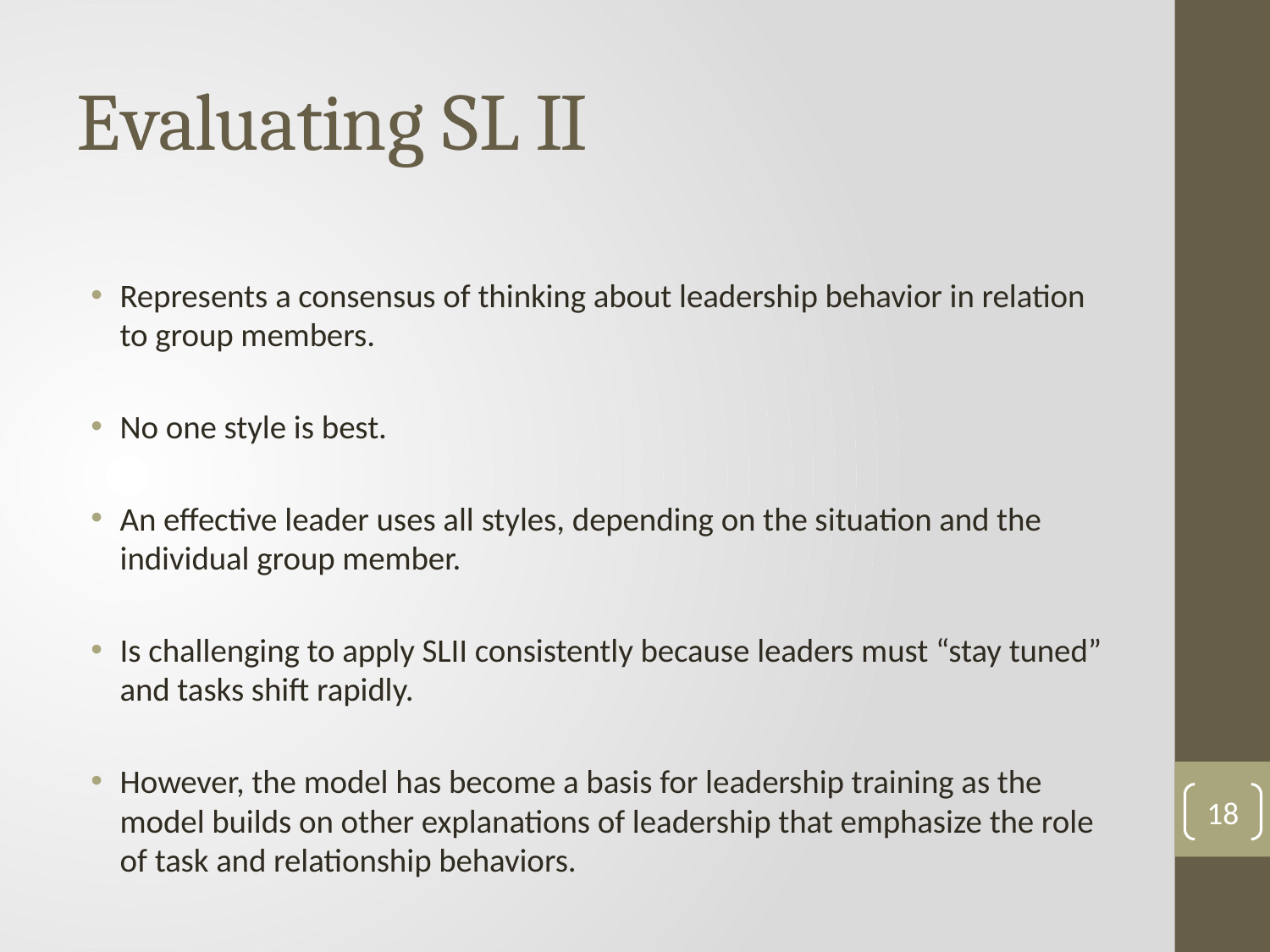

# Evaluating SL II

Represents a consensus of thinking about leadership behavior in relation to group members.

No one style is best.

An effective leader uses all styles, depending on the situation and the individual group member.

Is challenging to apply SLII consistently because leaders must “stay tuned” and tasks shift rapidly.

However, the model has become a basis for leadership training as the model builds on other explanations of leadership that emphasize the role of task and relationship behaviors.
18